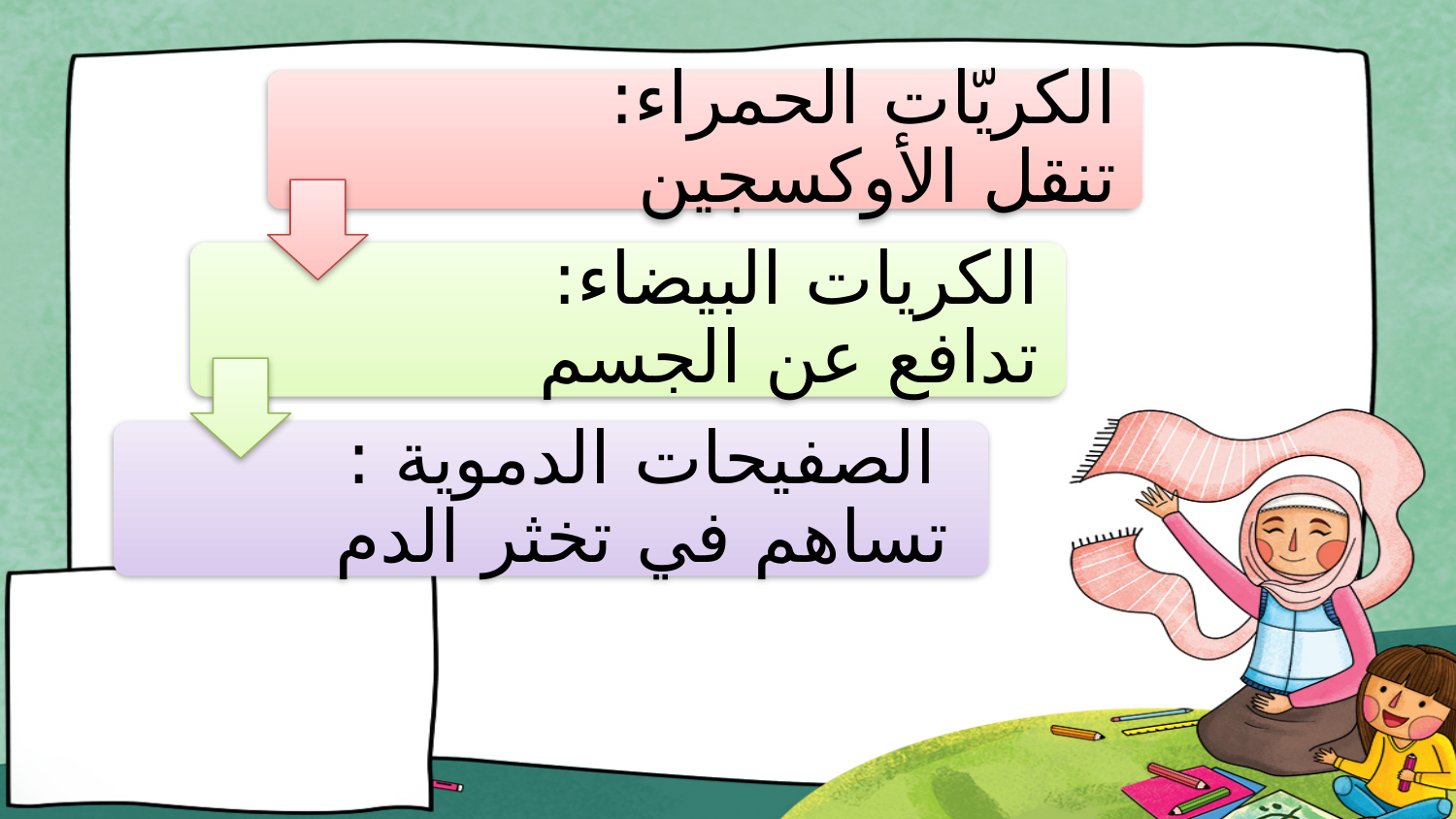

الكريّات الحمراء: تنقل الأوكسجين
الكريات البيضاء: تدافع عن الجسم
الصفيحات الدموية : تساهم في تخثر الدم